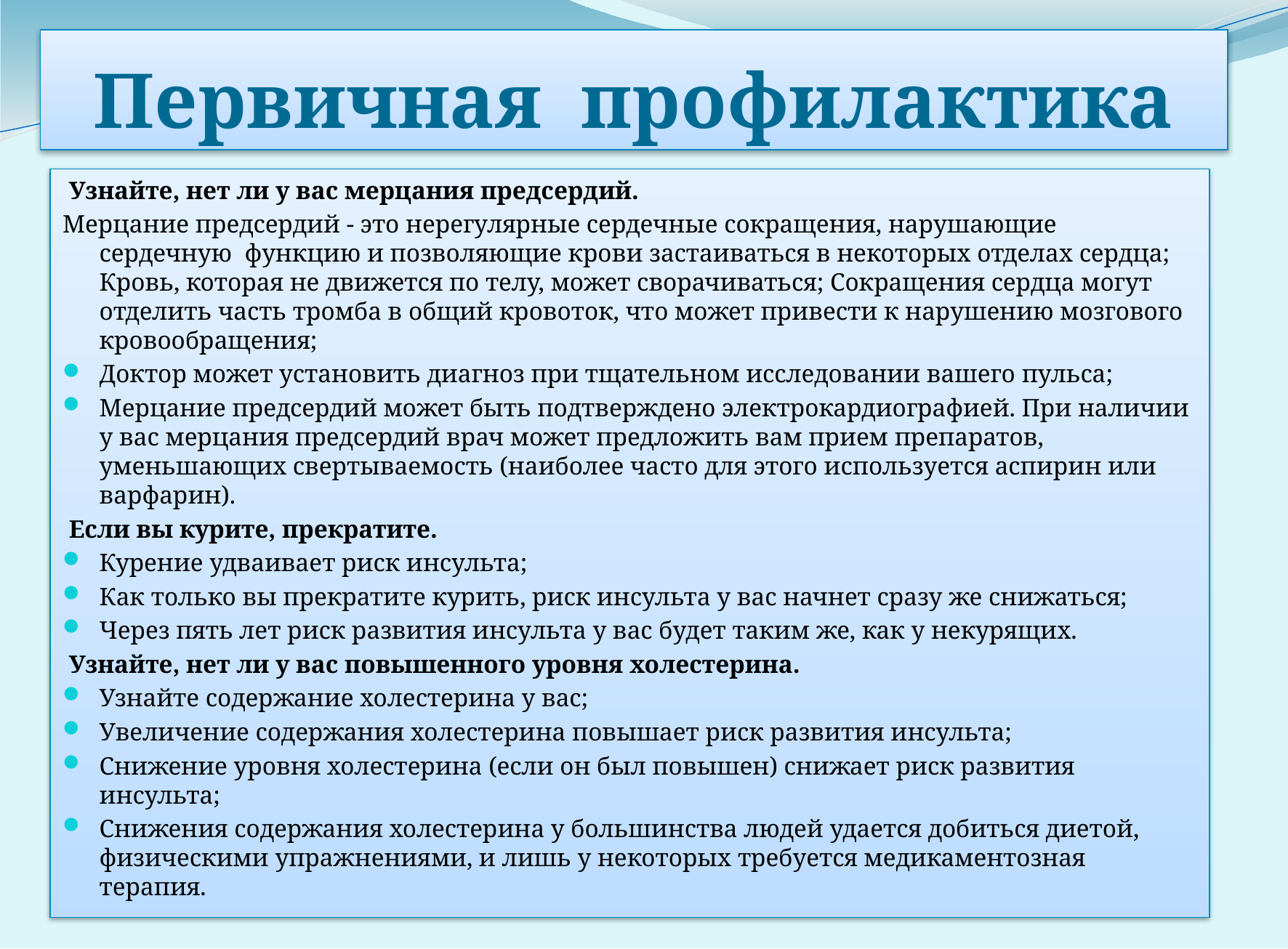

# Первичная  профилактика
 Узнайте, нет ли у вас мерцания предсердий.
Мерцание предсердий - это нерегулярные сердечные сокращения, нарушающие сердечную  функцию и позволяющие крови застаиваться в некоторых отделах сердца; Кровь, которая не движется по телу, может сворачиваться; Сокращения сердца могут отделить часть тромба в общий кровоток, что может привести к нарушению мозгового кровообращения;
Доктор может установить диагноз при тщательном исследовании вашего пульса;
Мерцание предсердий может быть подтверждено электрокардиографией. При наличии у вас мерцания предсердий врач может предложить вам прием препаратов, уменьшающих свертываемость (наиболее часто для этого используется аспирин или варфарин).
 Если вы курите, прекратите.
Курение удваивает риск инсульта;
Как только вы прекратите курить, риск инсульта у вас начнет сразу же снижаться;
Через пять лет риск развития инсульта у вас будет таким же, как у некурящих.
 Узнайте, нет ли у вас повышенного уровня холестерина.
Узнайте содержание холестерина у вас;
Увеличение содержания холестерина повышает риск развития инсульта;
Снижение уровня холестерина (если он был повышен) снижает риск развития инсульта;
Снижения содержания холестерина у большинства людей удается добиться диетой, физическими упражнениями, и лишь у некоторых требуется медикаментозная терапия.